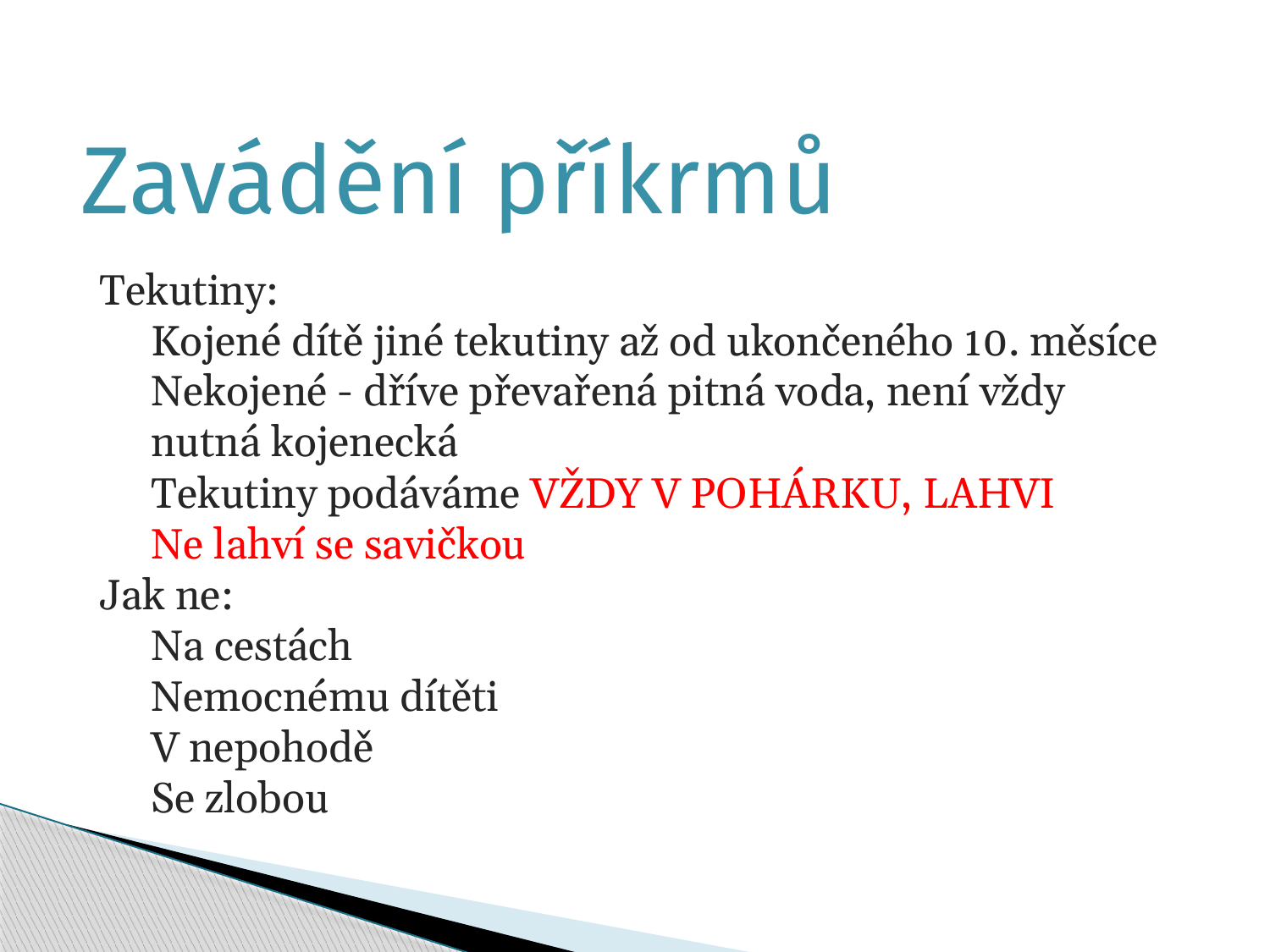

Zavádění příkrmů
Tekutiny:
Kojené dítě jiné tekutiny až od ukončeného 10. měsíce
Nekojené - dříve převařená pitná voda, není vždy nutná kojenecká
Tekutiny podáváme VŽDY V POHÁRKU, LAHVI
Ne lahví se savičkou
Jak ne:
Na cestách
Nemocnému dítěti
V nepohodě
Se zlobou